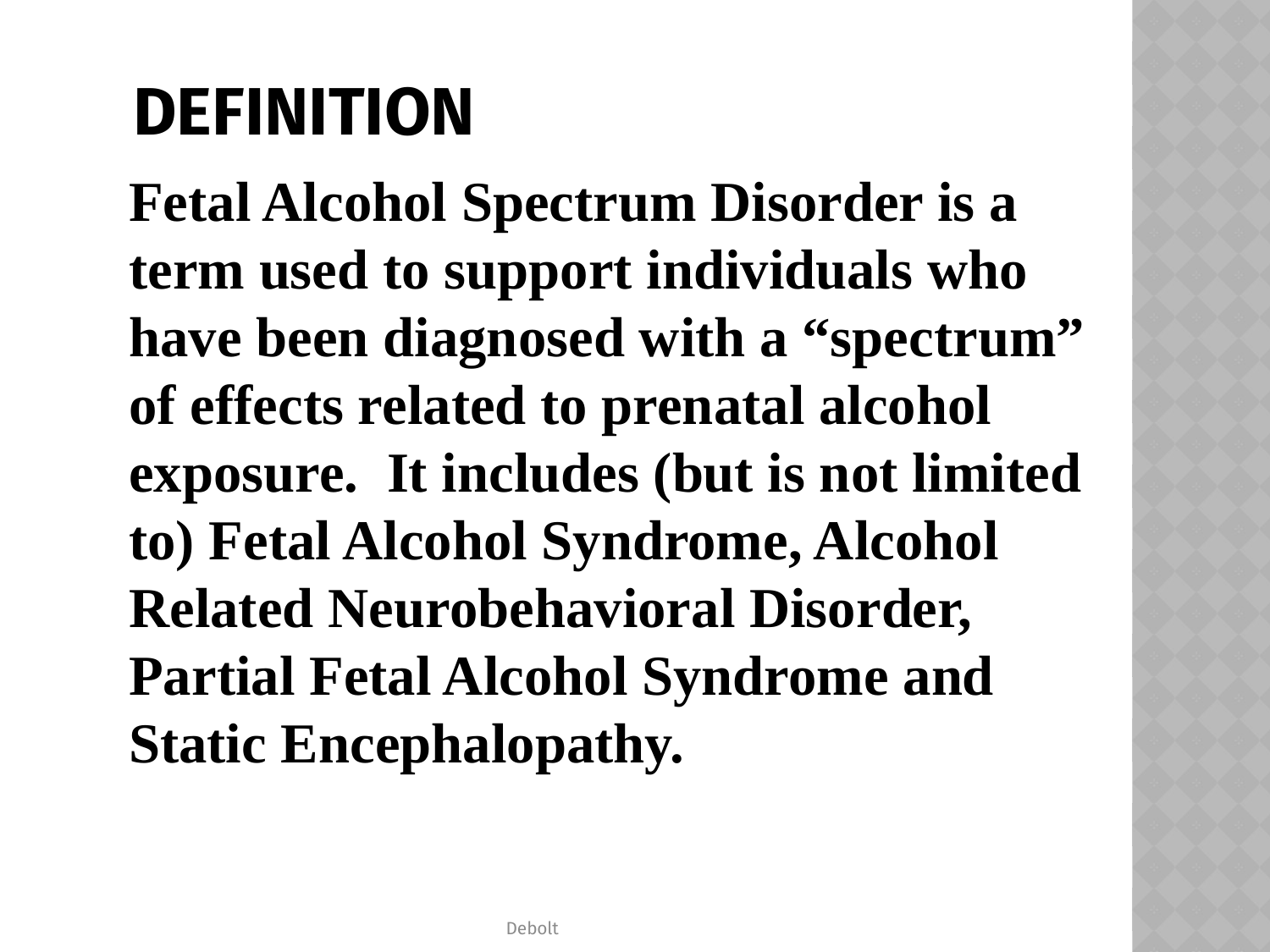

# DEFINITION
Fetal Alcohol Spectrum Disorder is a term used to support individuals who have been diagnosed with a “spectrum” of effects related to prenatal alcohol exposure.  It includes (but is not limited to) Fetal Alcohol Syndrome, Alcohol Related Neurobehavioral Disorder, Partial Fetal Alcohol Syndrome and Static Encephalopathy.

Debolt